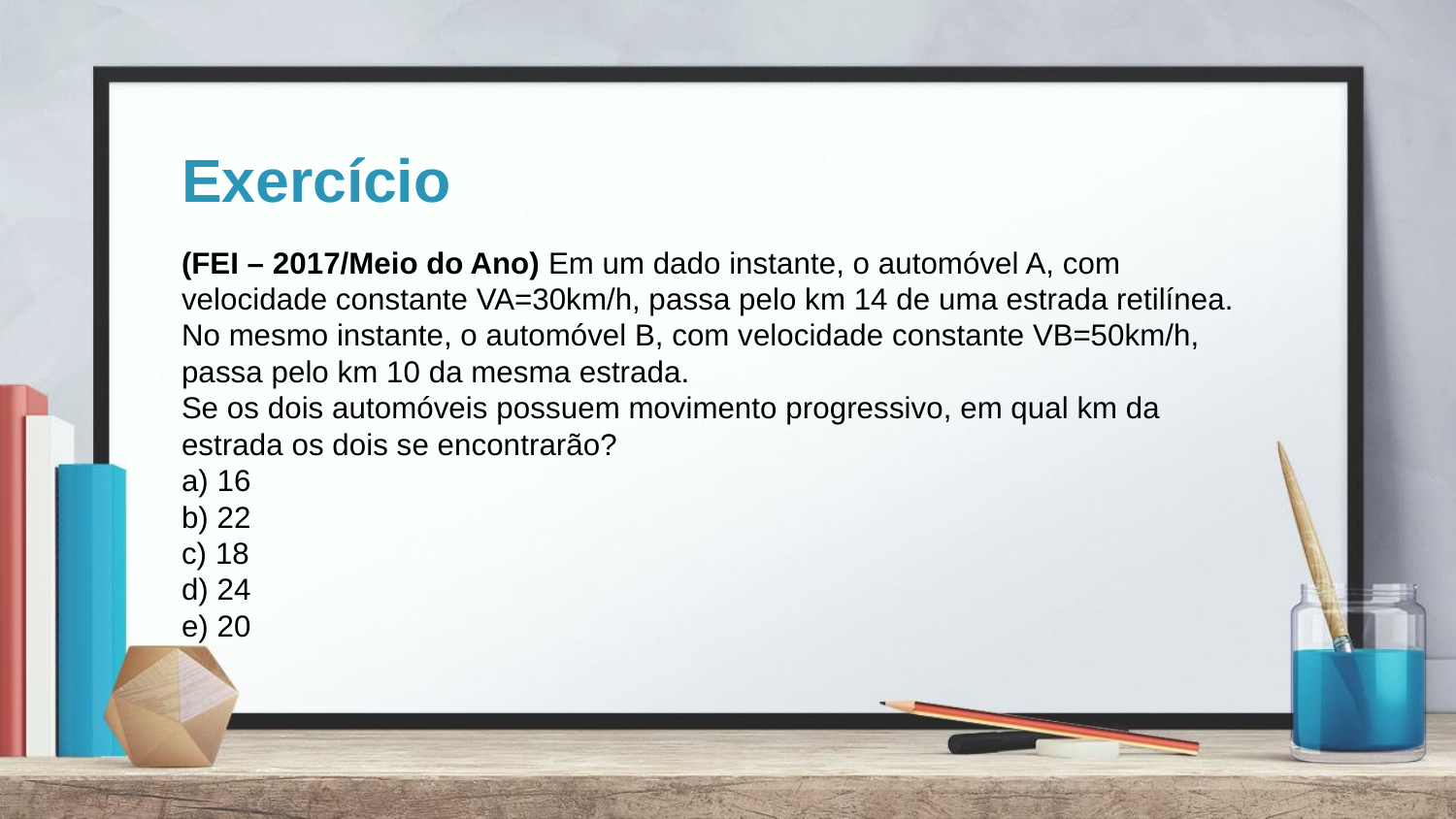

# Exercício
(FEI – 2017/Meio do Ano) Em um dado instante, o automóvel A, com velocidade constante VA=30km/h, passa pelo km 14 de uma estrada retilínea. No mesmo instante, o automóvel B, com velocidade constante VB=50km/h, passa pelo km 10 da mesma estrada.
Se os dois automóveis possuem movimento progressivo, em qual km da estrada os dois se encontrarão?
a) 16
b) 22
c) 18
d) 24
e) 20